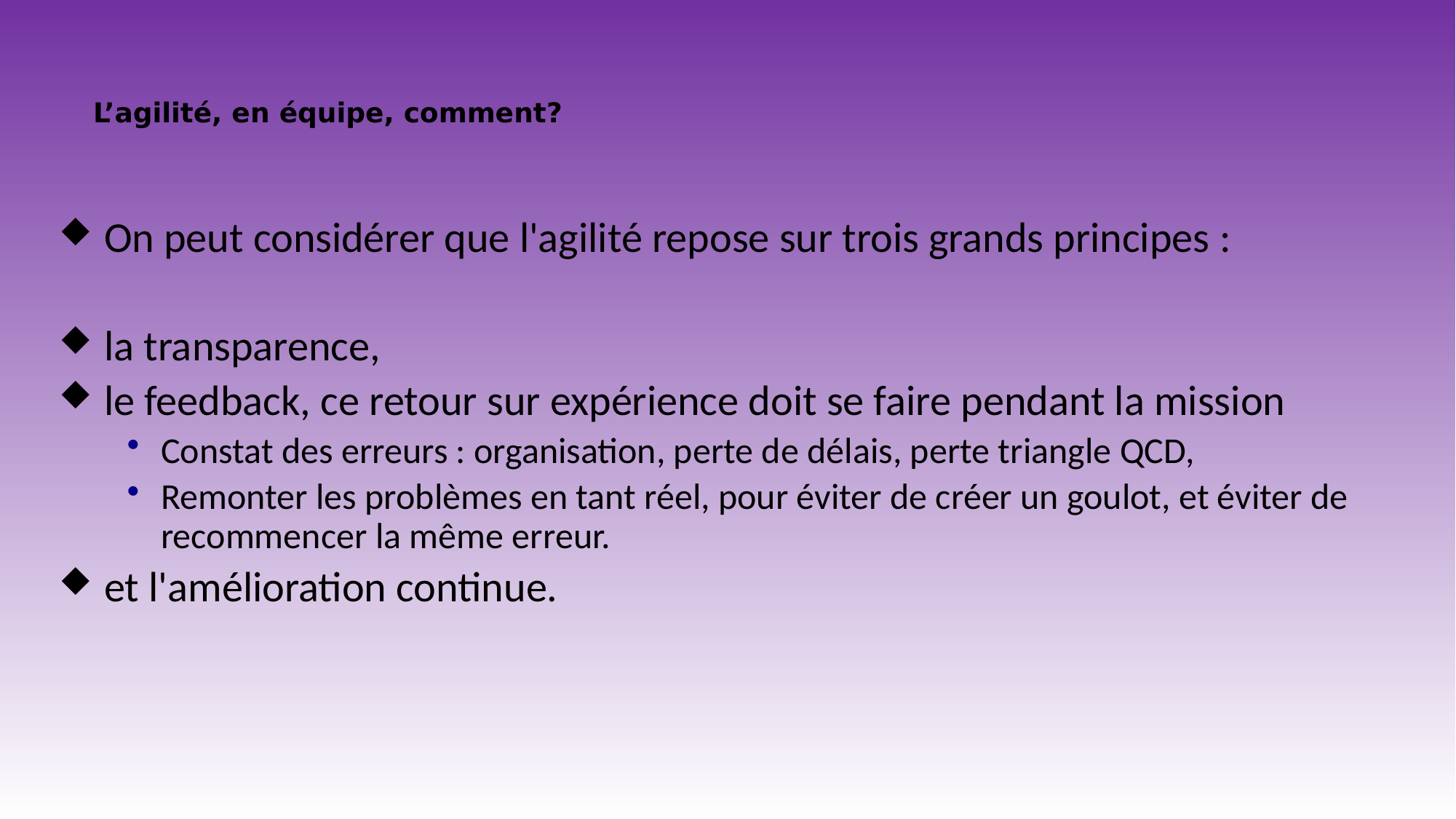

L’agilité, en équipe, comment?

On peut considérer que l'agilité repose sur trois grands principes :

la transparence,
le feedback, ce retour sur expérience doit se faire pendant la mission
Constat des erreurs : organisation, perte de délais, perte triangle QCD,
Remonter les problèmes en tant réel, pour éviter de créer un goulot, et éviter de recommencer la même erreur.
et l'amélioration continue.